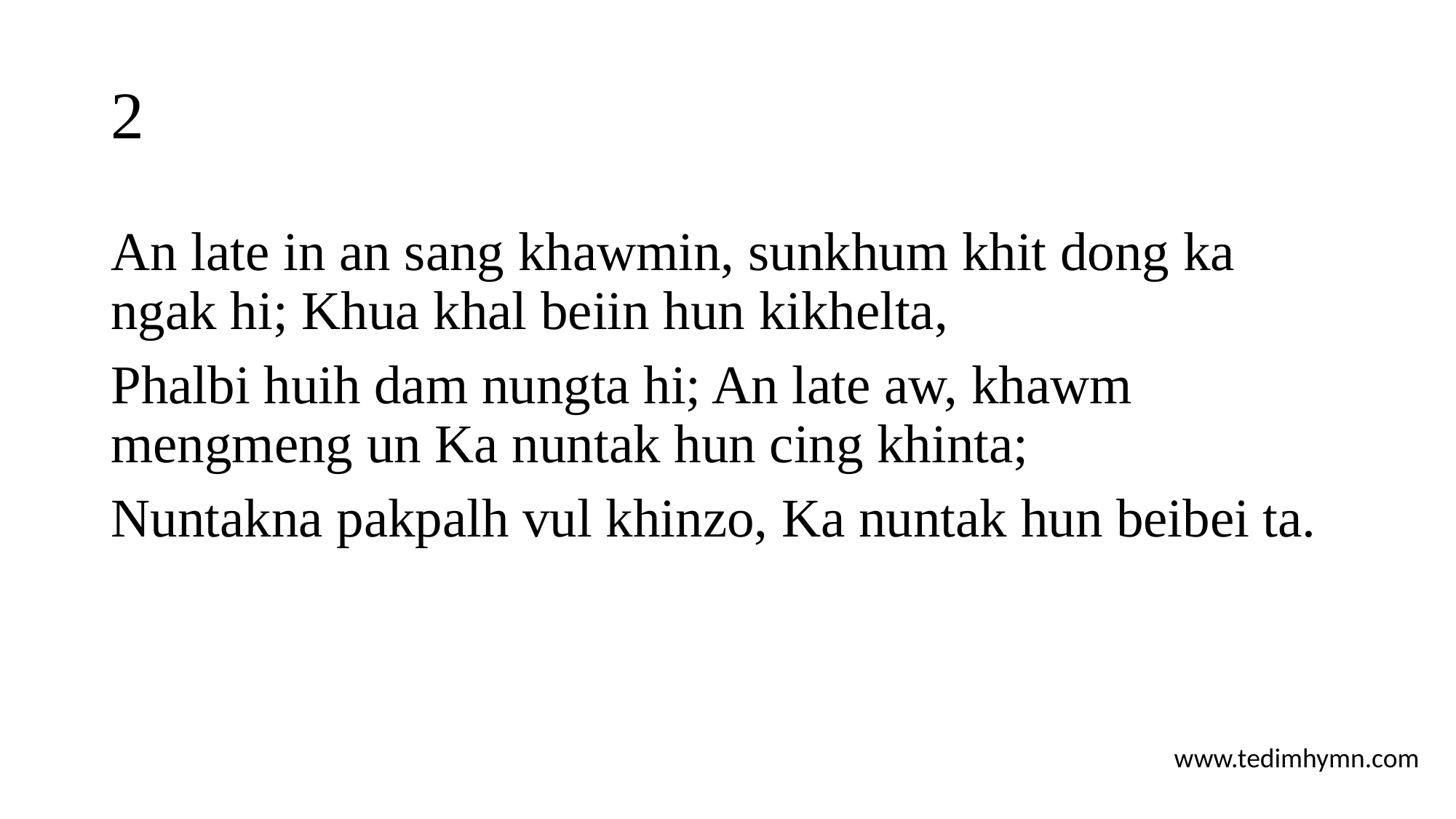

# 2
An late in an sang khawmin, sunkhum khit dong ka ngak hi; Khua khal beiin hun kikhelta,
Phalbi huih dam nungta hi; An late aw, khawm mengmeng un Ka nuntak hun cing khinta;
Nuntakna pakpalh vul khinzo, Ka nuntak hun beibei ta.

www.tedimhymn.com